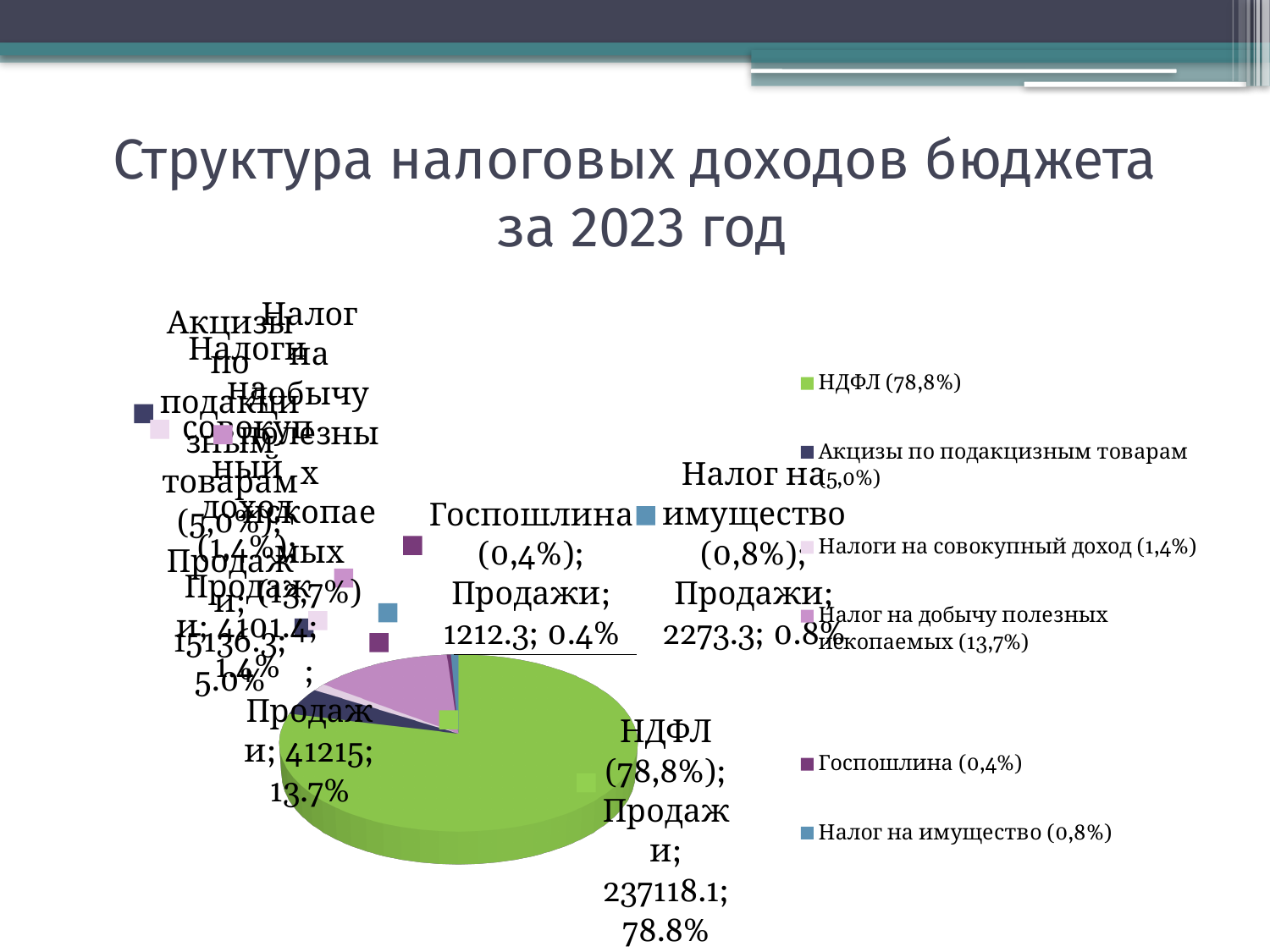

# Структура налоговых доходов бюджета за 2023 год

[unsupported chart]